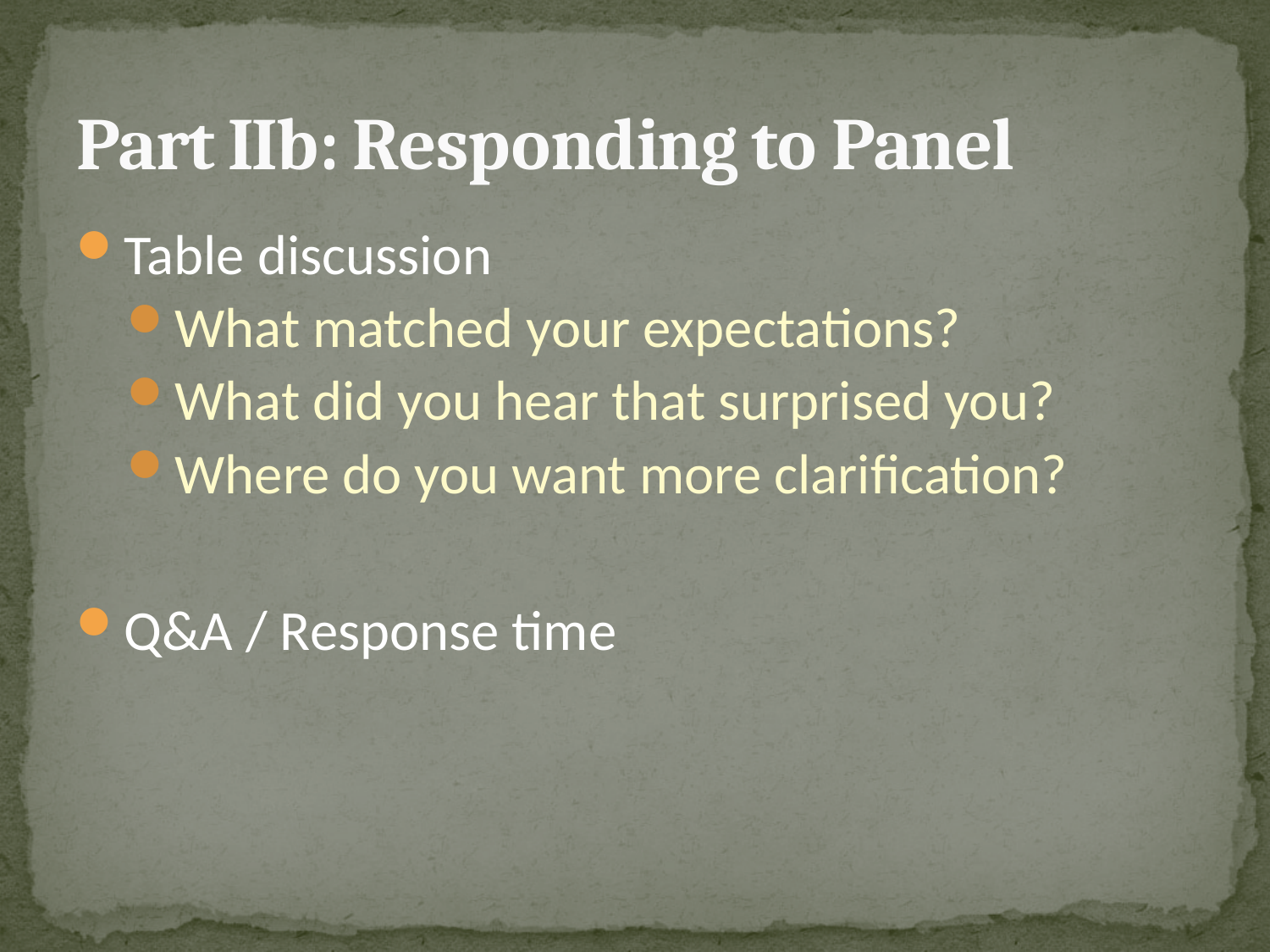

# Part IIb: Responding to Panel
Table discussion
What matched your expectations?
What did you hear that surprised you?
Where do you want more clarification?

Q&A / Response time